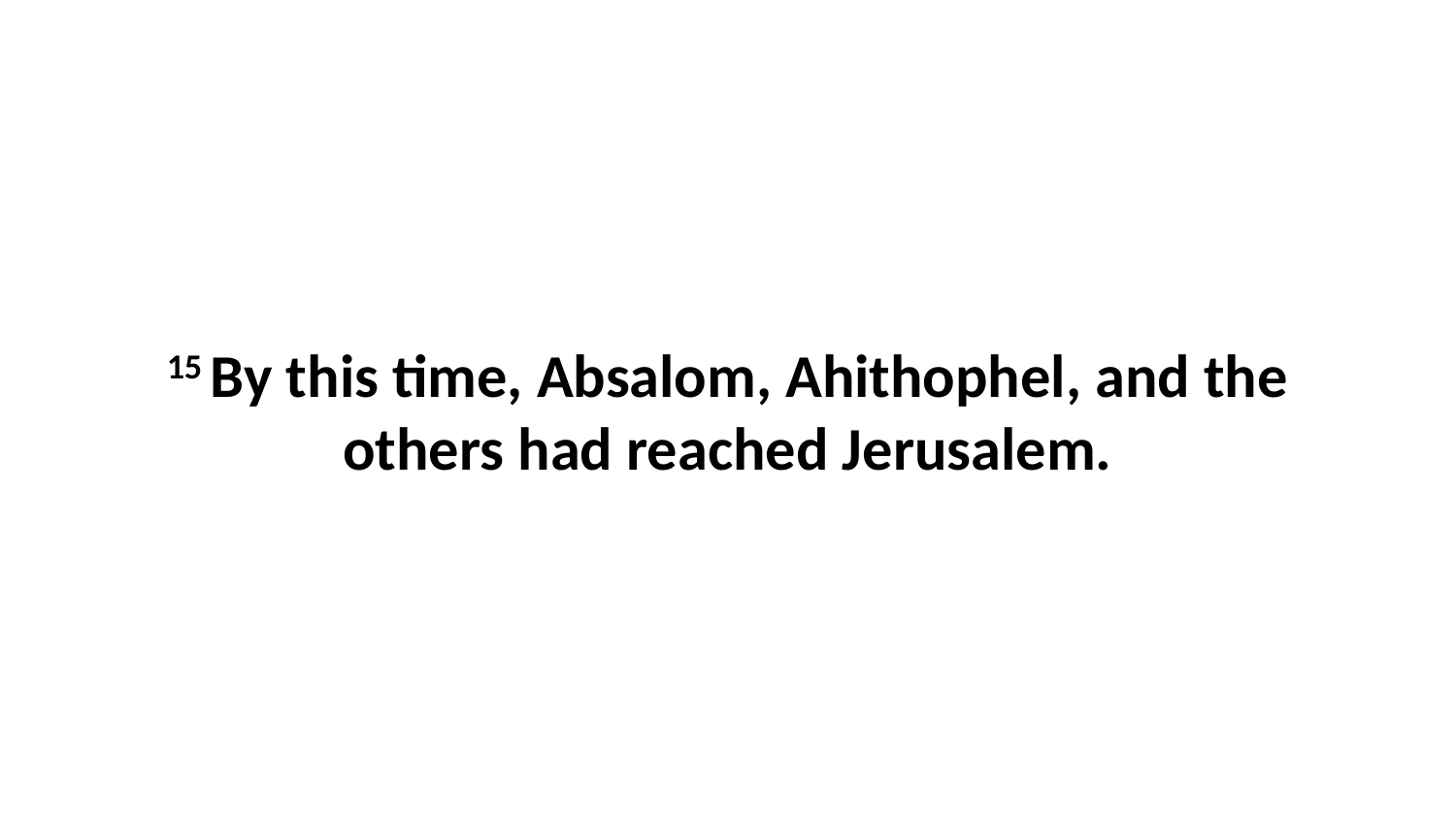

15 By this time, Absalom, Ahithophel, and the others had reached Jerusalem.